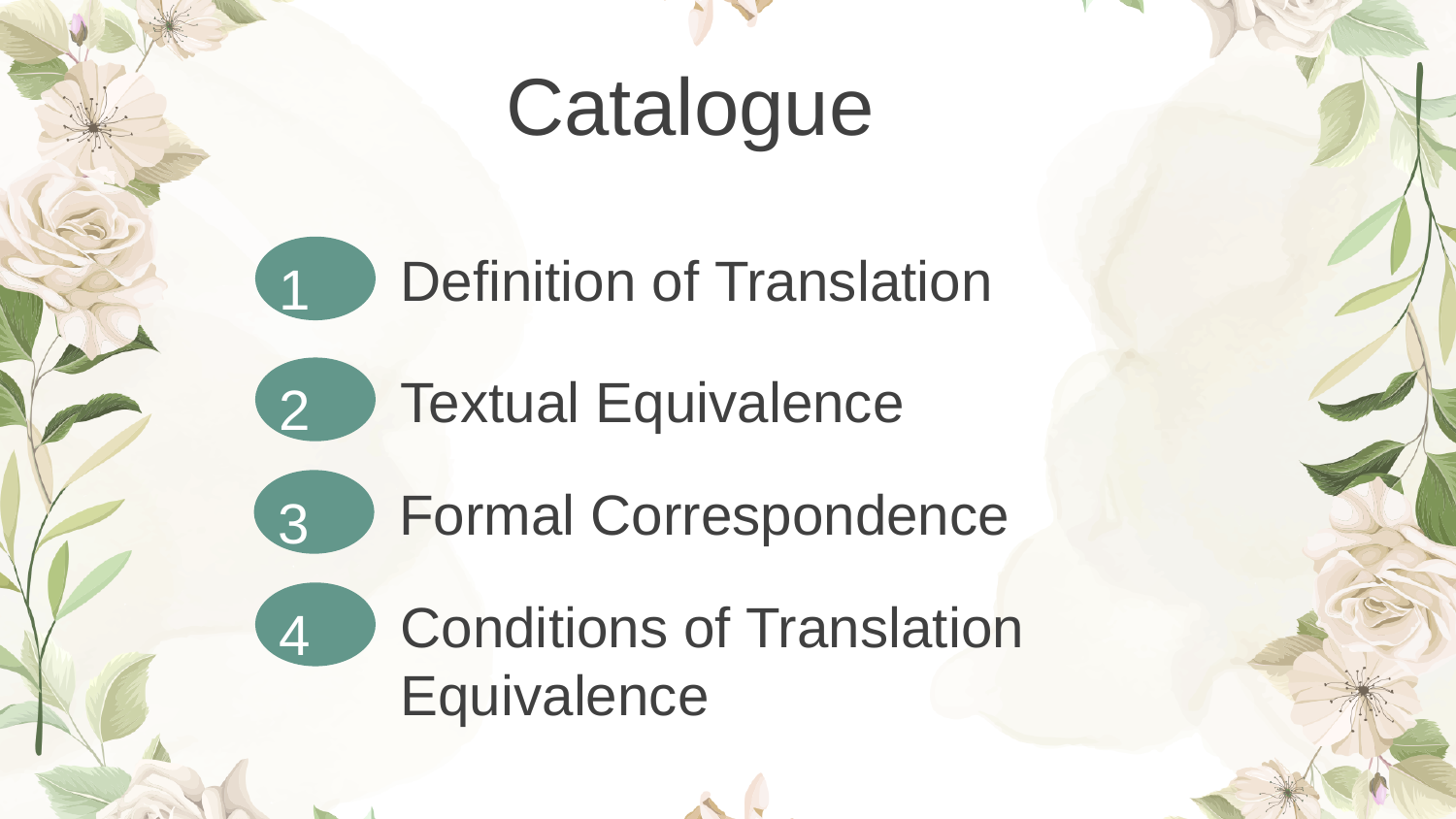

Catalogue

1
Definition of Translation

2
Textual Equivalence

3
Formal Correspondence

4
Conditions of Translation Equivalence